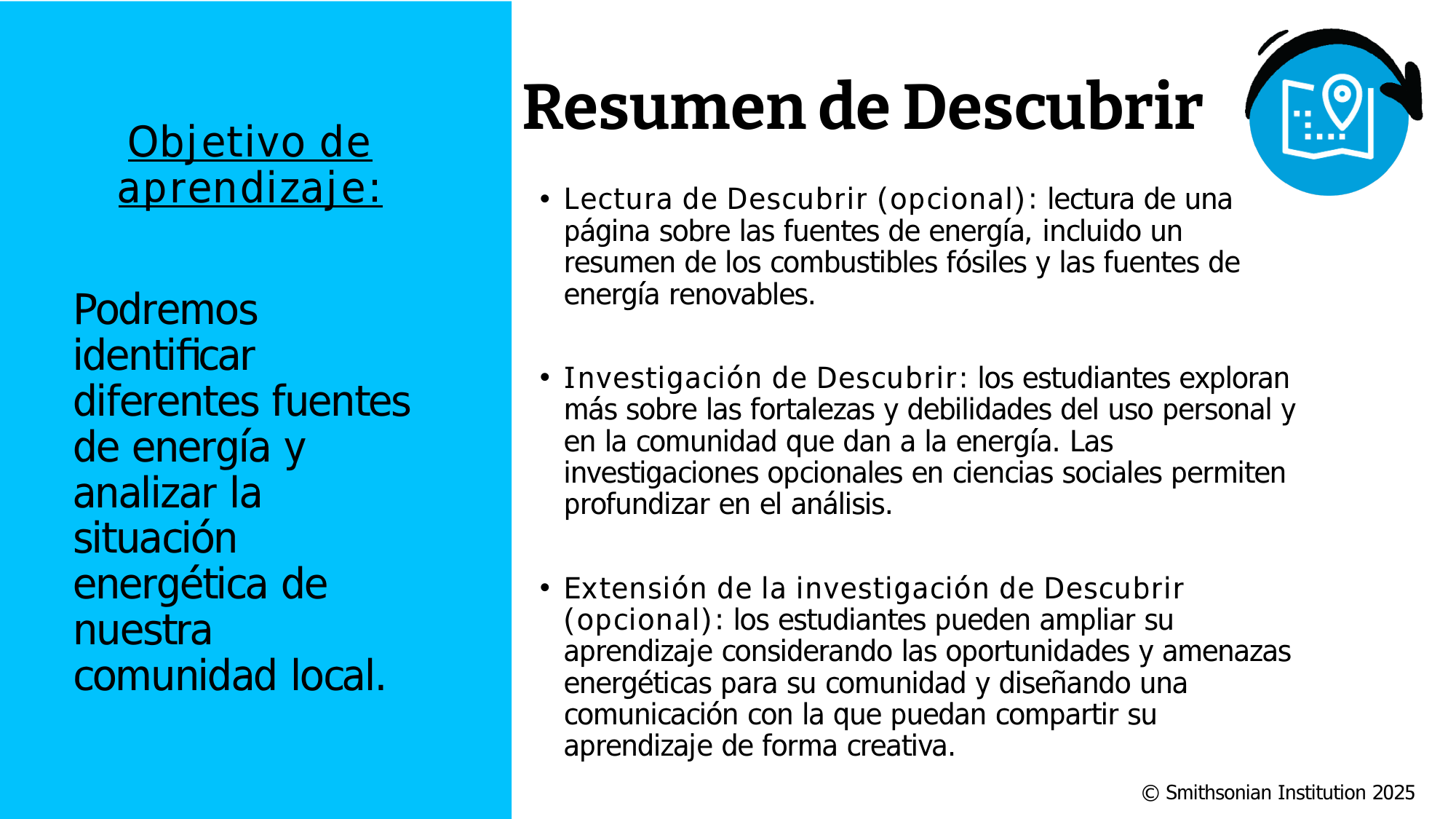

# Resumen de Descubrir
Objetivo de aprendizaje:

Podremos identificar diferentes fuentes de energía y analizar la situación energética de nuestra comunidad local.
Lectura de Descubrir (opcional): lectura de una página sobre las fuentes de energía, incluido un resumen de los combustibles fósiles y las fuentes de energía renovables.

Investigación de Descubrir: los estudiantes exploran más sobre las fortalezas y debilidades del uso personal y en la comunidad que dan a la energía. Las investigaciones opcionales en ciencias sociales permiten profundizar en el análisis.

Extensión de la investigación de Descubrir (opcional): los estudiantes pueden ampliar su aprendizaje considerando las oportunidades y amenazas energéticas para su comunidad y diseñando una comunicación con la que puedan compartir su aprendizaje de forma creativa.